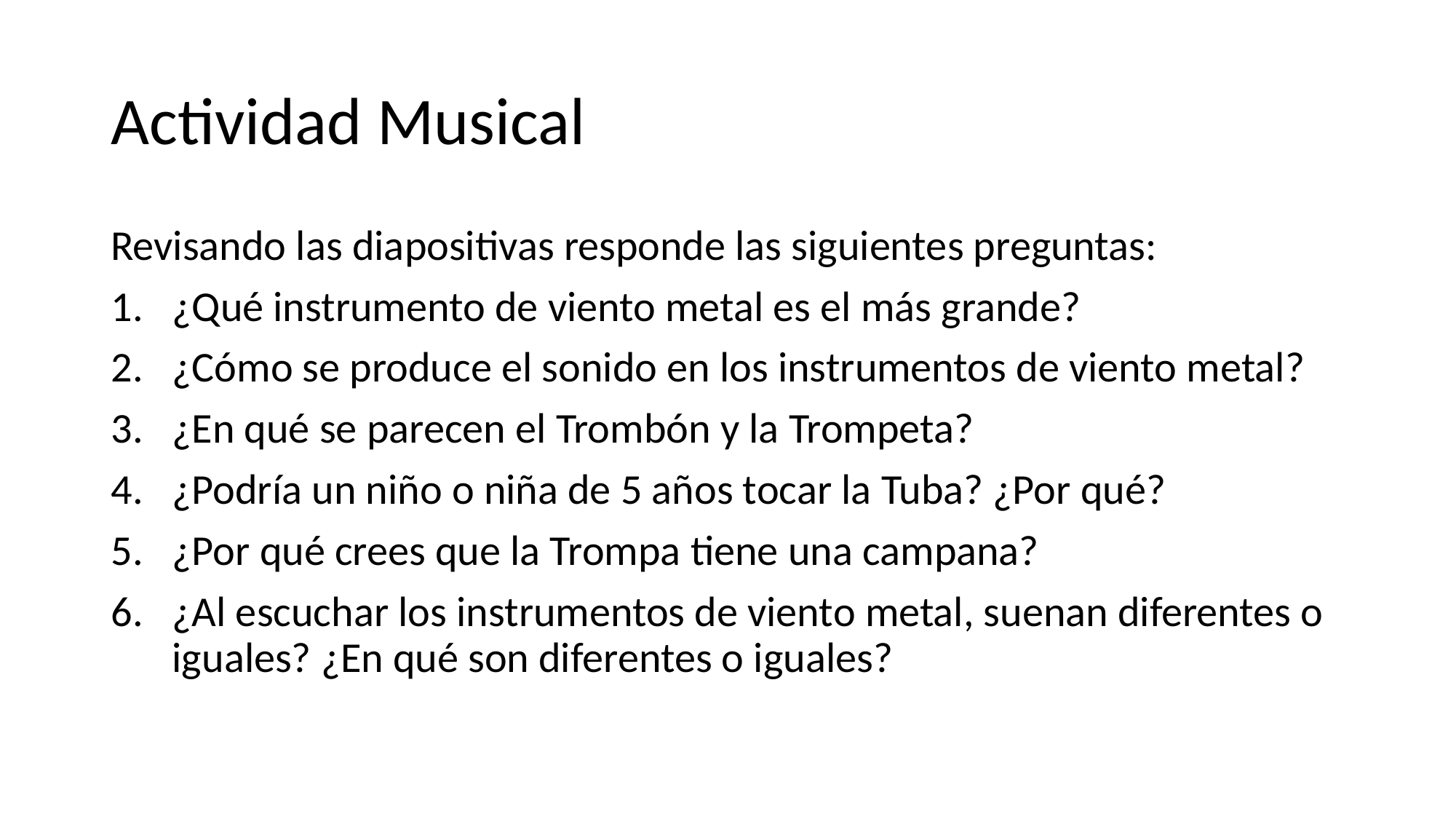

# Actividad Musical
Revisando las diapositivas responde las siguientes preguntas:
¿Qué instrumento de viento metal es el más grande?
¿Cómo se produce el sonido en los instrumentos de viento metal?
¿En qué se parecen el Trombón y la Trompeta?
¿Podría un niño o niña de 5 años tocar la Tuba? ¿Por qué?
¿Por qué crees que la Trompa tiene una campana?
¿Al escuchar los instrumentos de viento metal, suenan diferentes o iguales? ¿En qué son diferentes o iguales?